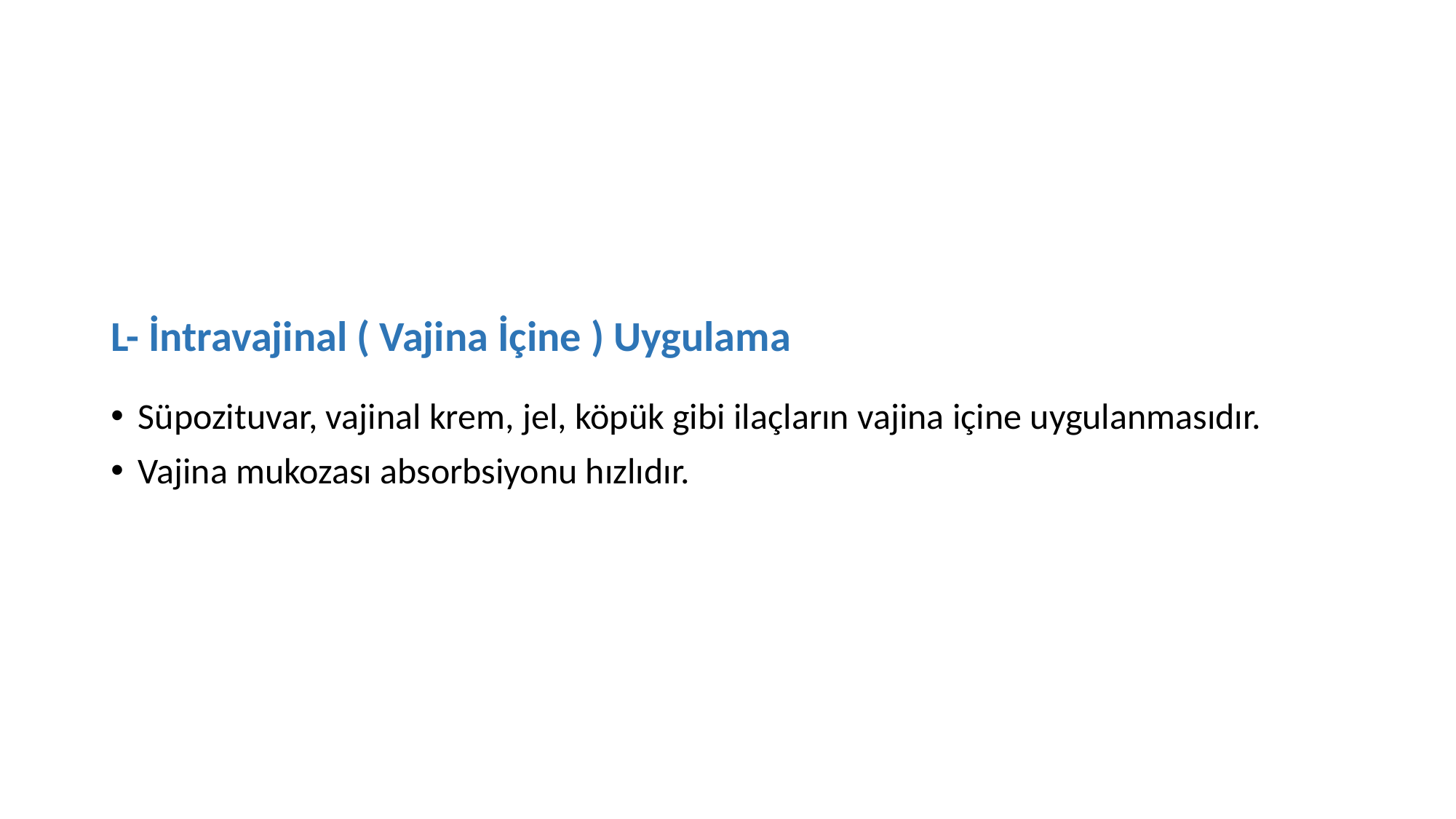

# L- İntravajinal ( Vajina İçine ) Uygulama
Süpozituvar, vajinal krem, jel, köpük gibi ilaçların vajina içine uygulanmasıdır.
Vajina mukozası absorbsiyonu hızlıdır.